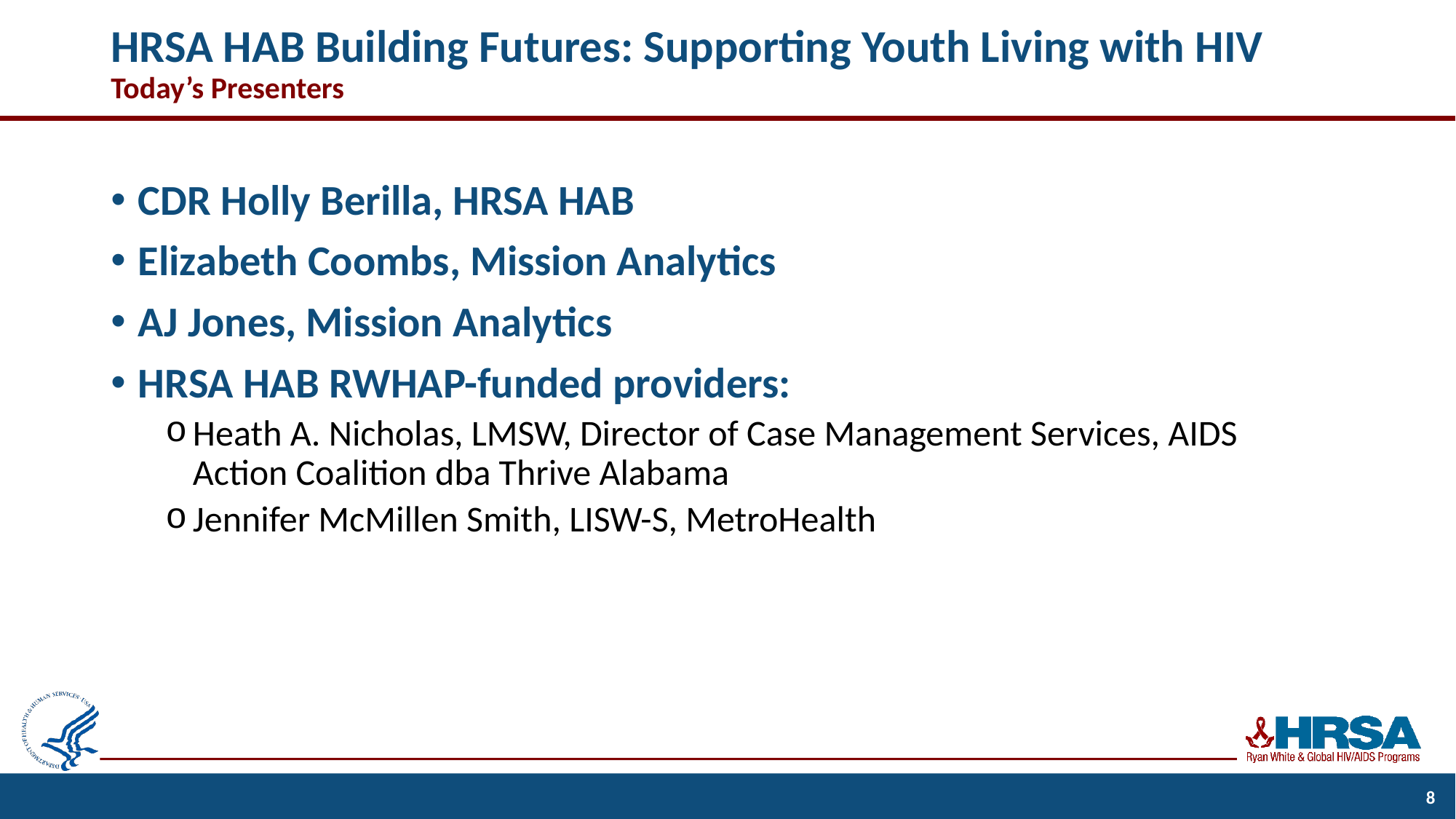

# HRSA HAB Building Futures: Supporting Youth Living with HIV Today’s Presenters
CDR Holly Berilla, HRSA HAB
Elizabeth Coombs, Mission Analytics
AJ Jones, Mission Analytics
HRSA HAB RWHAP-funded providers:
Heath A. Nicholas, LMSW, Director of Case Management Services, AIDS Action Coalition dba Thrive Alabama
Jennifer McMillen Smith, LISW-S, MetroHealth
8